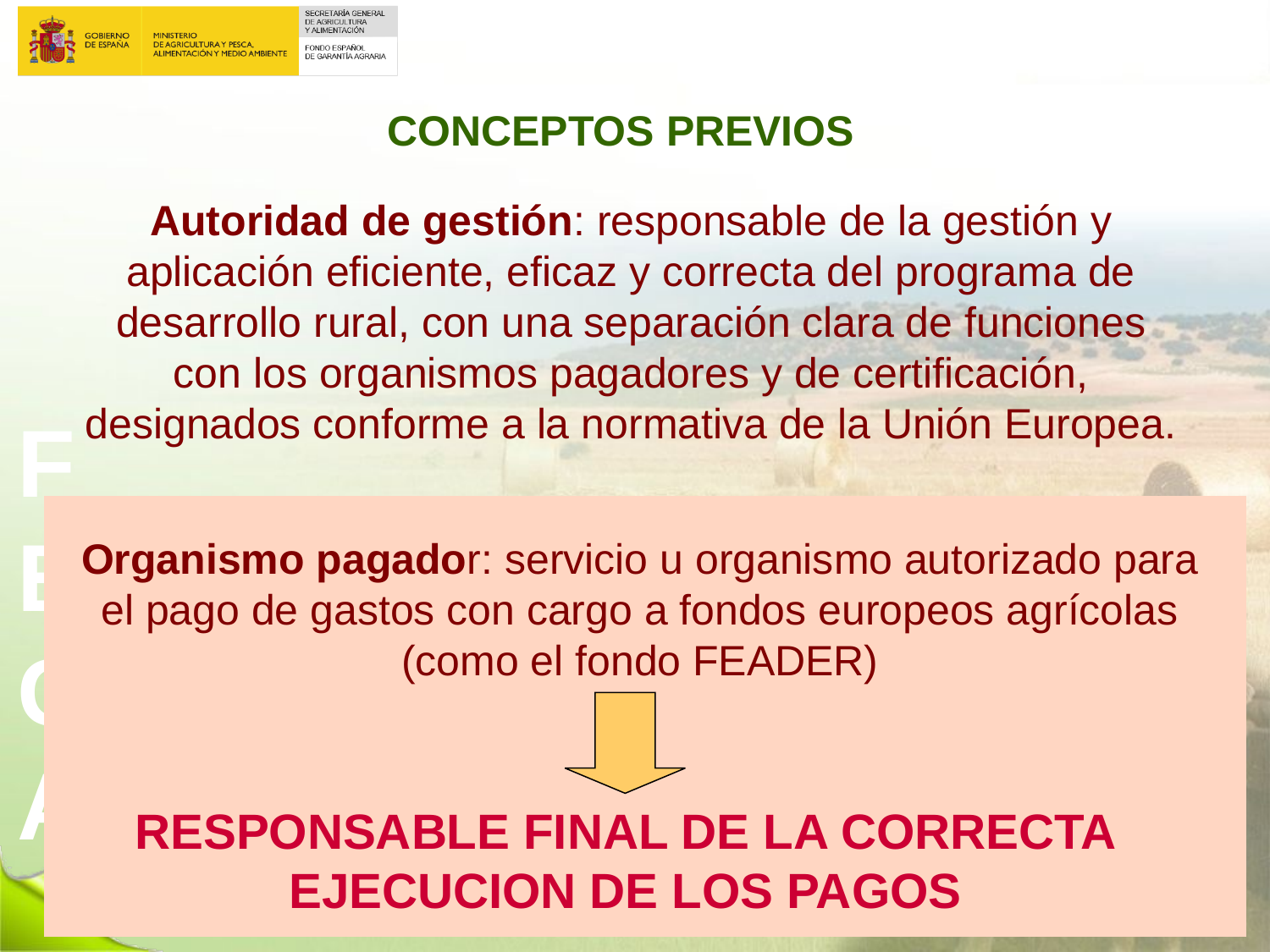

CONCEPTOS PREVIOS
Autoridad de gestión: responsable de la gestión y aplicación eficiente, eficaz y correcta del programa de desarrollo rural, con una separación clara de funciones con los organismos pagadores y de certificación, designados conforme a la normativa de la Unión Europea.

Organismo pagador: servicio u organismo autorizado para el pago de gastos con cargo a fondos europeos agrícolas (como el fondo FEADER)

RESPONSABLE FINAL DE LA CORRECTA EJECUCION DE LOS PAGOS